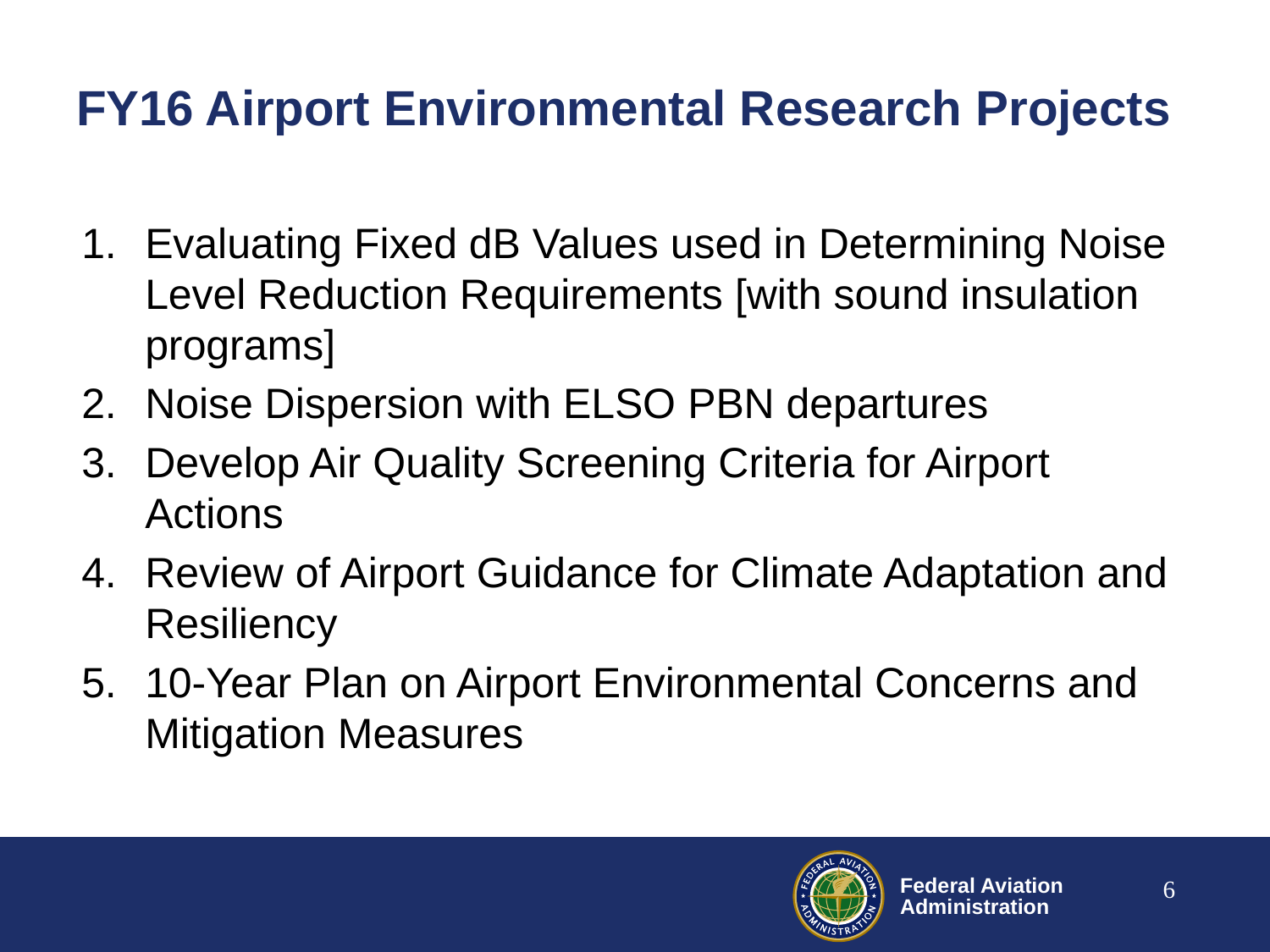

# FY16 Airport Environmental Research Projects
Evaluating Fixed dB Values used in Determining Noise Level Reduction Requirements [with sound insulation programs]
Noise Dispersion with ELSO PBN departures
Develop Air Quality Screening Criteria for Airport Actions
Review of Airport Guidance for Climate Adaptation and Resiliency
10-Year Plan on Airport Environmental Concerns and Mitigation Measures
6